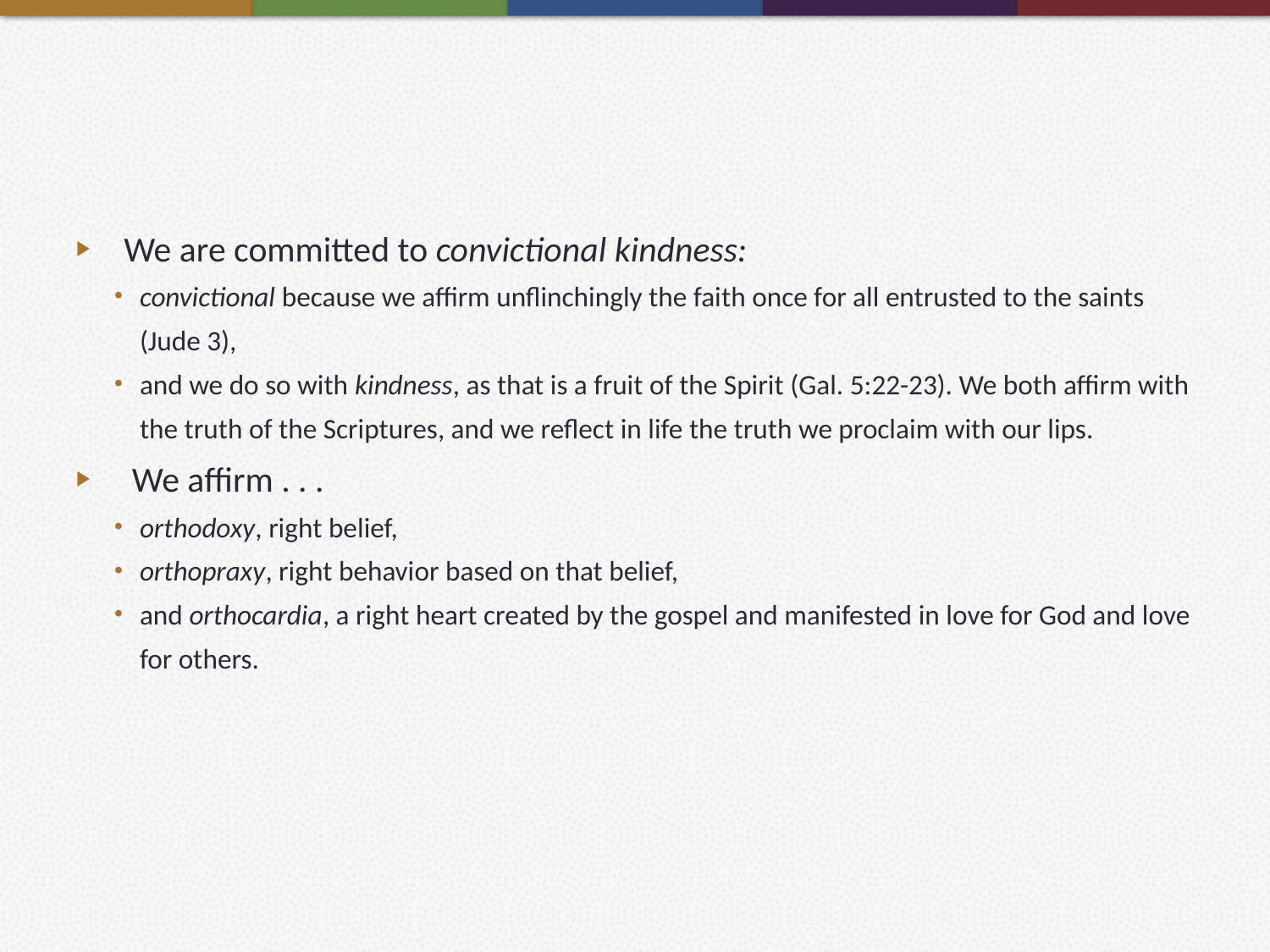

#
We are committed to convictional kindness:
convictional because we affirm unflinchingly the faith once for all entrusted to the saints (Jude 3),
and we do so with kindness, as that is a fruit of the Spirit (Gal. 5:22-23). We both affirm with the truth of the Scriptures, and we reflect in life the truth we proclaim with our lips.
 We affirm . . .
orthodoxy, right belief,
orthopraxy, right behavior based on that belief,
and orthocardia, a right heart created by the gospel and manifested in love for God and love for others.